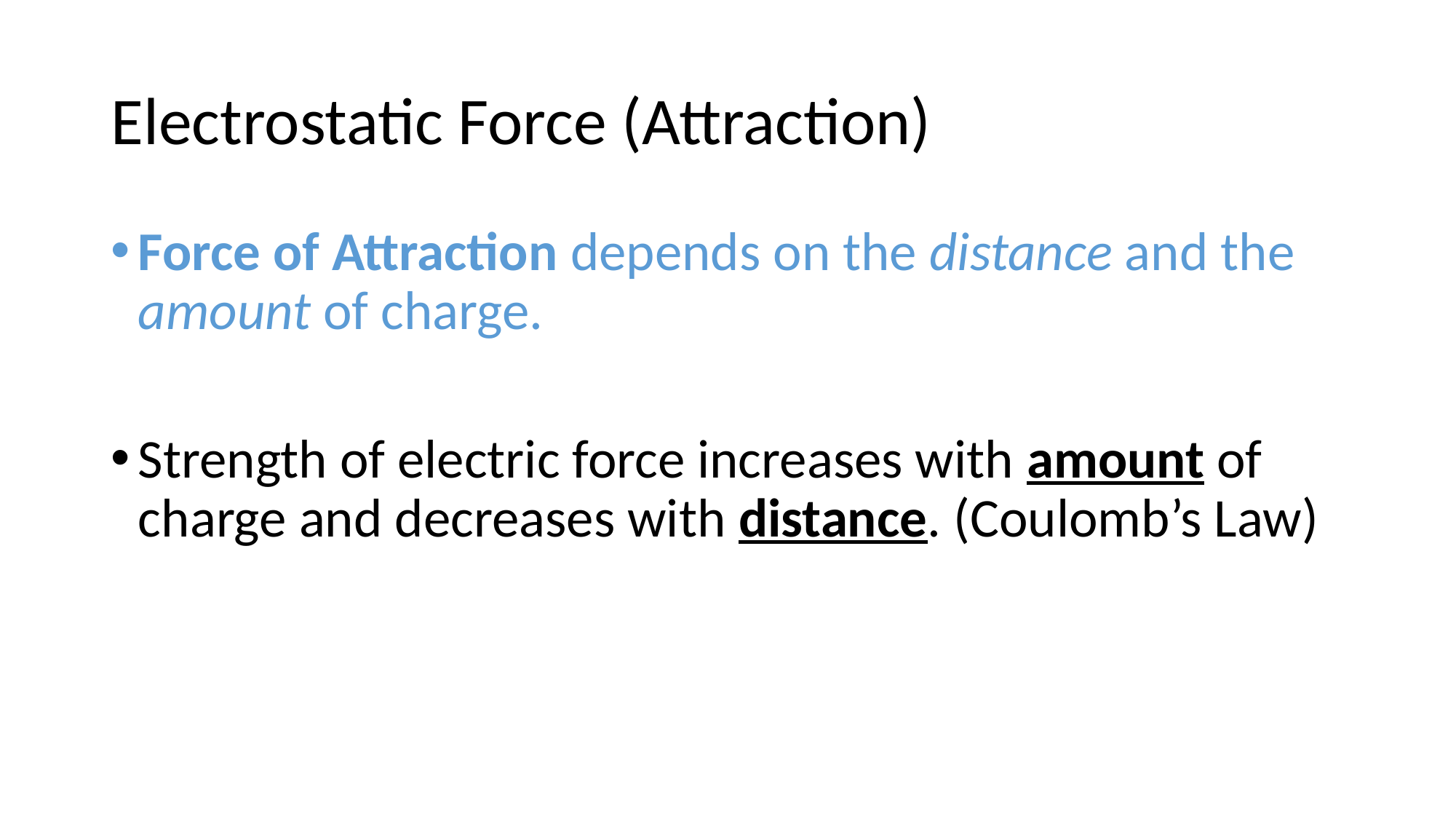

# Electrostatic Force (Attraction)
Force of Attraction depends on the distance and the amount of charge.

Strength of electric force increases with amount of charge and decreases with distance. (Coulomb’s Law)